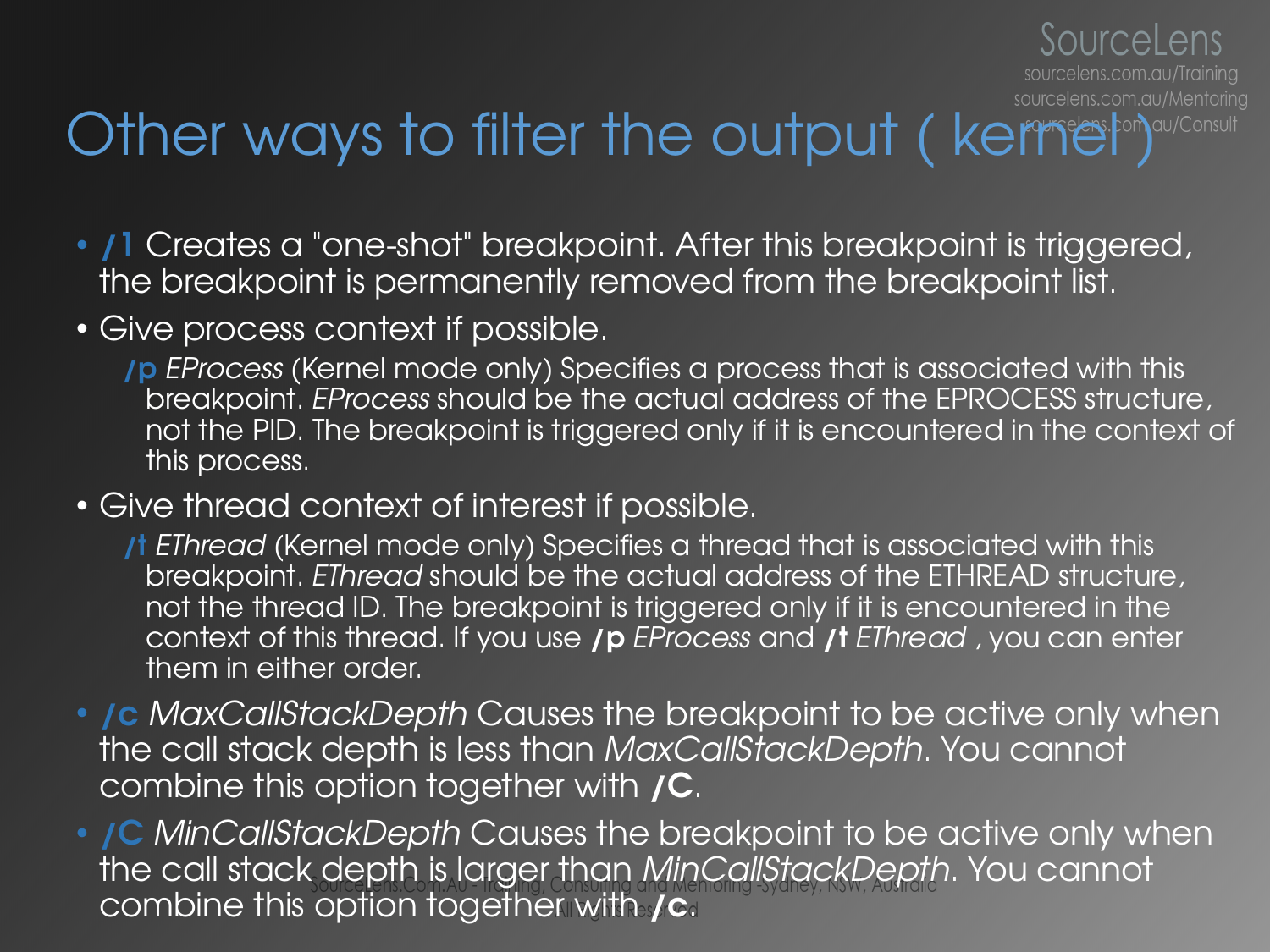

# Other ways to filter the output ( kernel )
/1 Creates a "one-shot" breakpoint. After this breakpoint is triggered, the breakpoint is permanently removed from the breakpoint list.
Give process context if possible.
/p EProcess (Kernel mode only) Specifies a process that is associated with this breakpoint. EProcess should be the actual address of the EPROCESS structure, not the PID. The breakpoint is triggered only if it is encountered in the context of this process.
Give thread context of interest if possible.
/t EThread (Kernel mode only) Specifies a thread that is associated with this breakpoint. EThread should be the actual address of the ETHREAD structure, not the thread ID. The breakpoint is triggered only if it is encountered in the context of this thread. If you use /p EProcess and /t EThread , you can enter them in either order.
/c MaxCallStackDepth Causes the breakpoint to be active only when the call stack depth is less than MaxCallStackDepth. You cannot combine this option together with /C.
/C MinCallStackDepth Causes the breakpoint to be active only when the call stack depth is larger than MinCallStackDepth. You cannot combine this option together with /c.